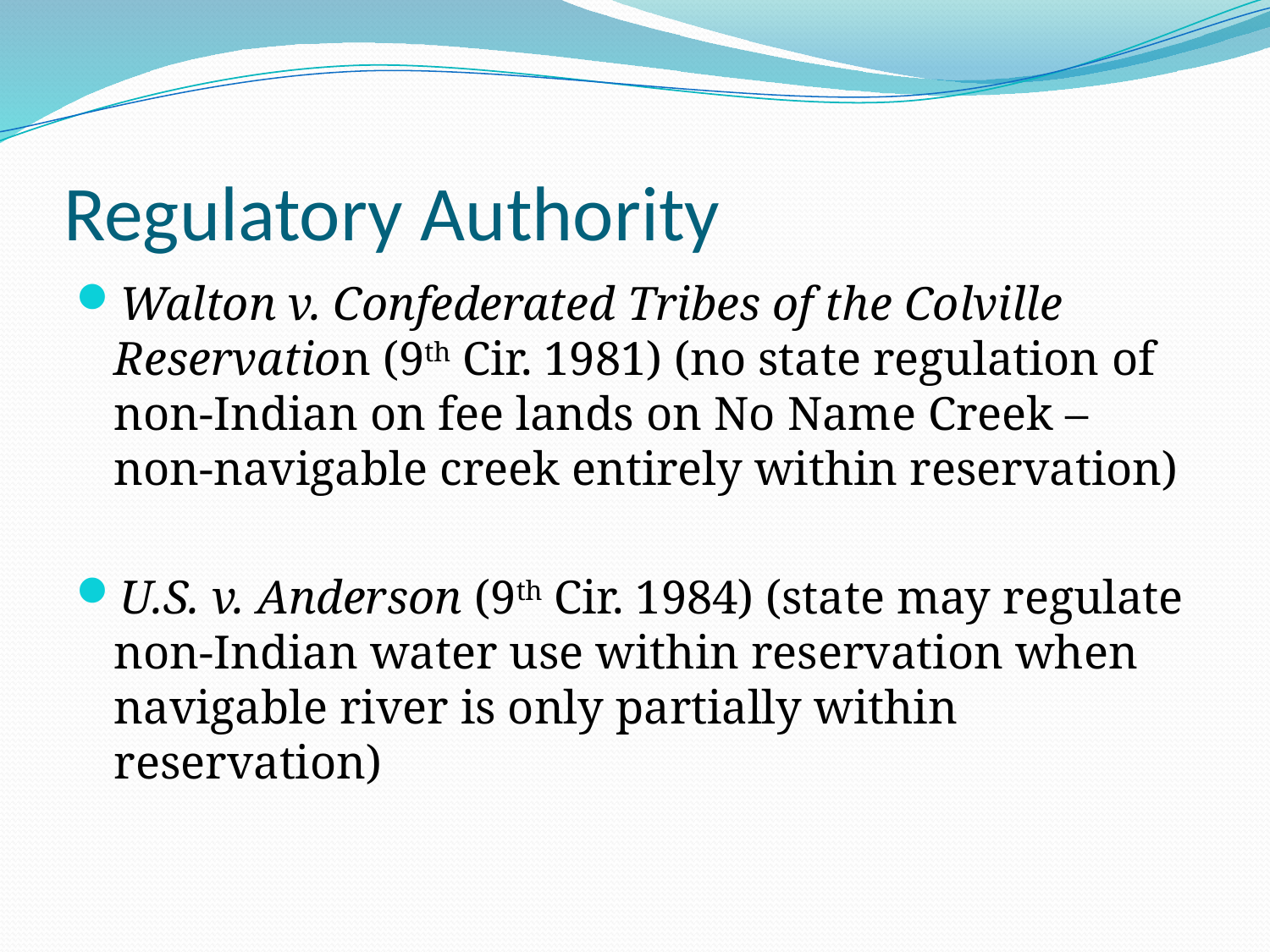

# Regulatory Authority
Walton v. Confederated Tribes of the Colville Reservation (9th Cir. 1981) (no state regulation of non-Indian on fee lands on No Name Creek – non-navigable creek entirely within reservation)

U.S. v. Anderson (9th Cir. 1984) (state may regulate non-Indian water use within reservation when navigable river is only partially within reservation)